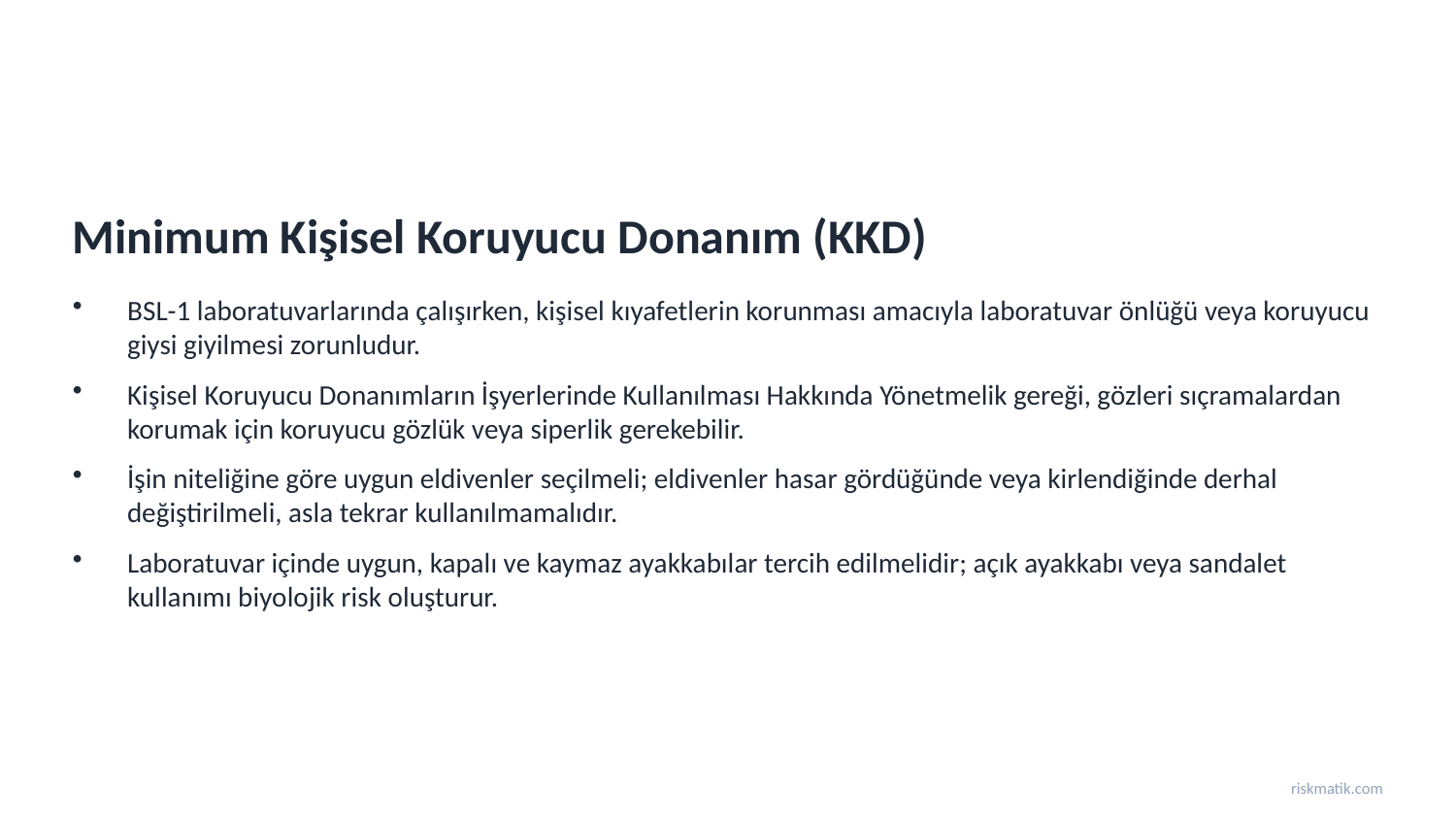

Minimum Kişisel Koruyucu Donanım (KKD)
BSL-1 laboratuvarlarında çalışırken, kişisel kıyafetlerin korunması amacıyla laboratuvar önlüğü veya koruyucu giysi giyilmesi zorunludur.
Kişisel Koruyucu Donanımların İşyerlerinde Kullanılması Hakkında Yönetmelik gereği, gözleri sıçramalardan korumak için koruyucu gözlük veya siperlik gerekebilir.
İşin niteliğine göre uygun eldivenler seçilmeli; eldivenler hasar gördüğünde veya kirlendiğinde derhal değiştirilmeli, asla tekrar kullanılmamalıdır.
Laboratuvar içinde uygun, kapalı ve kaymaz ayakkabılar tercih edilmelidir; açık ayakkabı veya sandalet kullanımı biyolojik risk oluşturur.
riskmatik.com